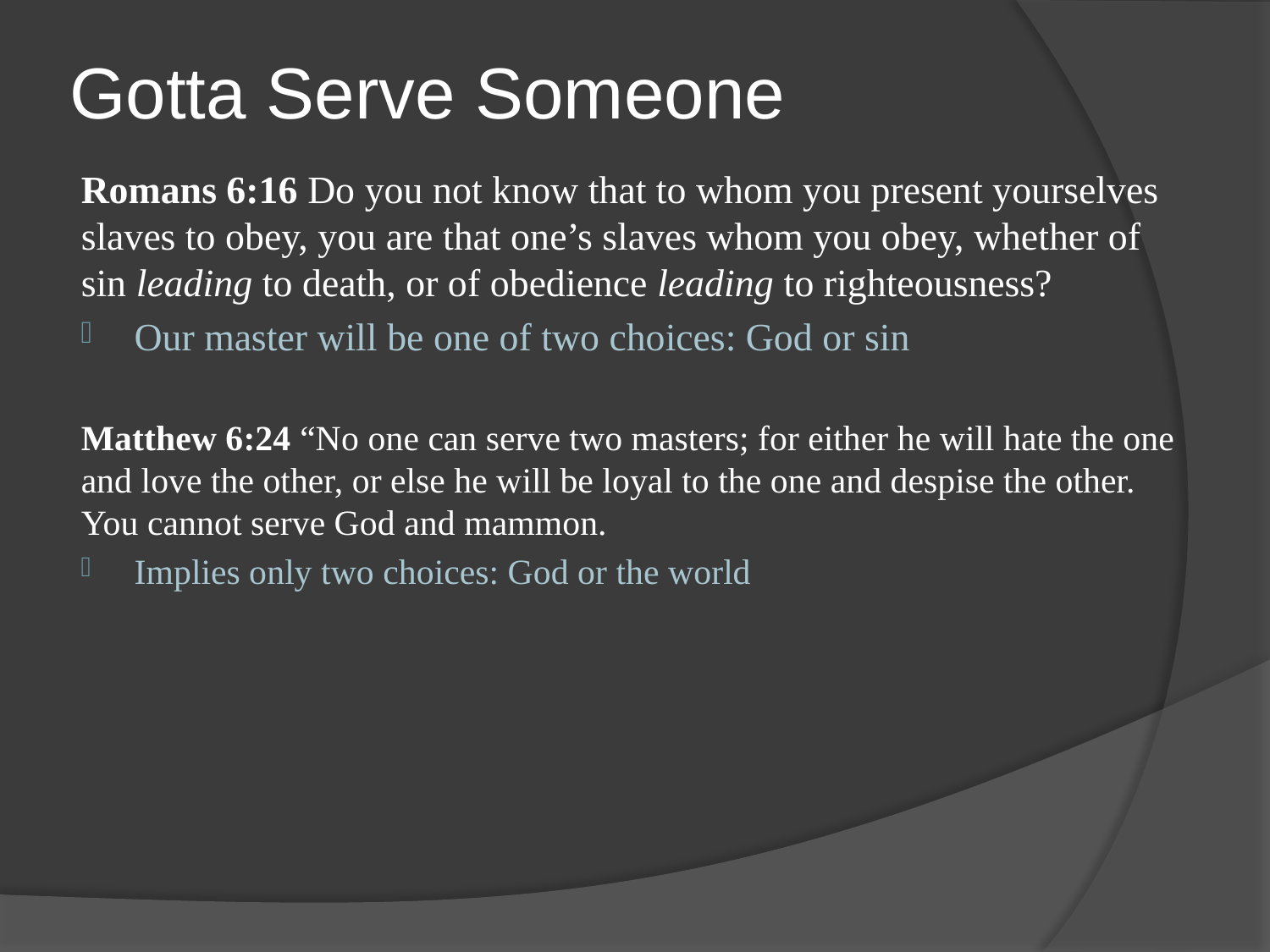

# Gotta Serve Someone
Romans 6:16 Do you not know that to whom you present yourselves slaves to obey, you are that one’s slaves whom you obey, whether of sin leading to death, or of obedience leading to righteousness?
Our master will be one of two choices: God or sin

Matthew 6:24 “No one can serve two masters; for either he will hate the one and love the other, or else he will be loyal to the one and despise the other. You cannot serve God and mammon.
Implies only two choices: God or the world